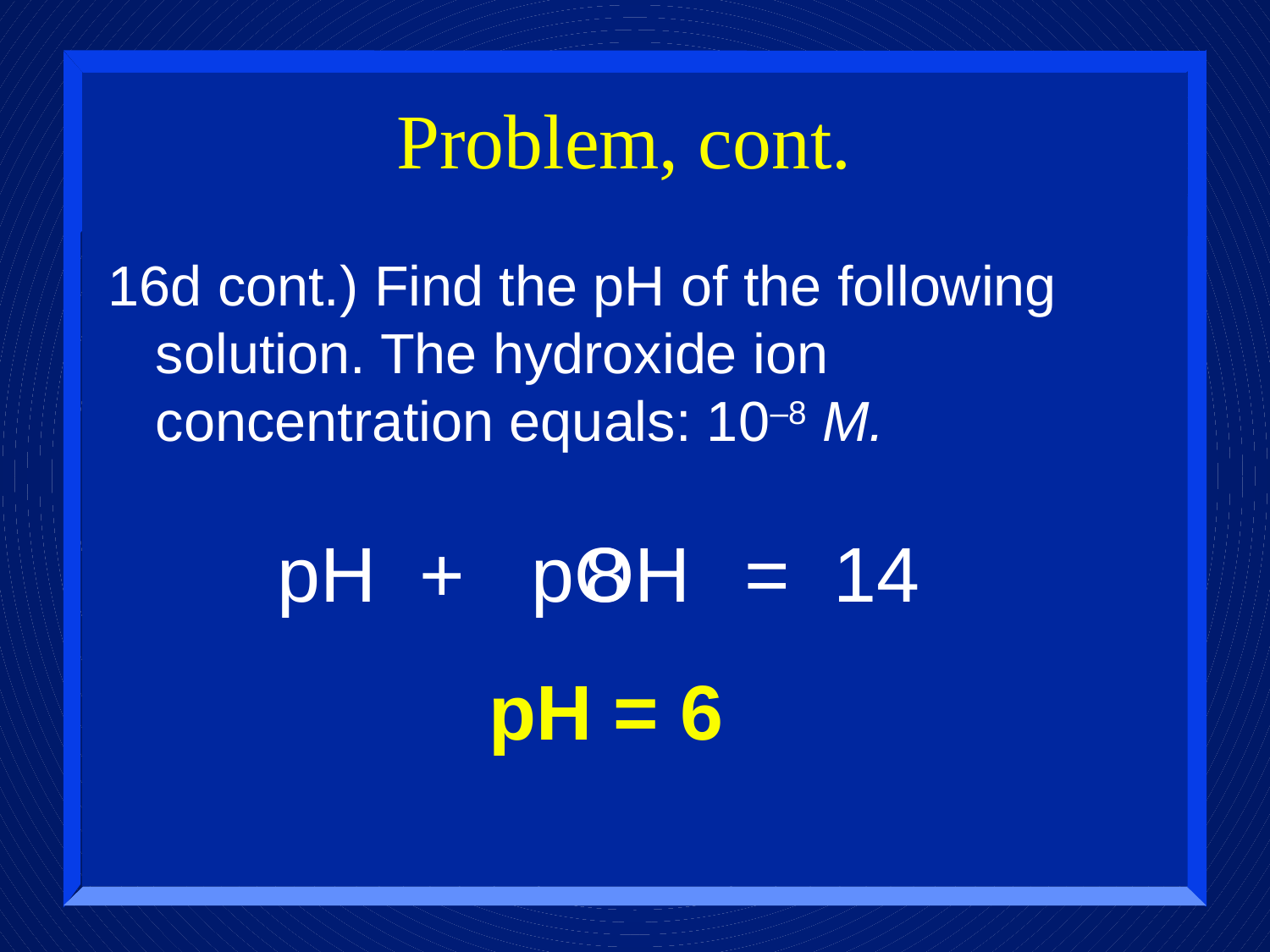

# Problem, cont.
16d cont.) Find the pH of the following solution. The hydroxide ion concentration equals: 10–8 M.
pH  +             =  14
pOH
8
pH = 6